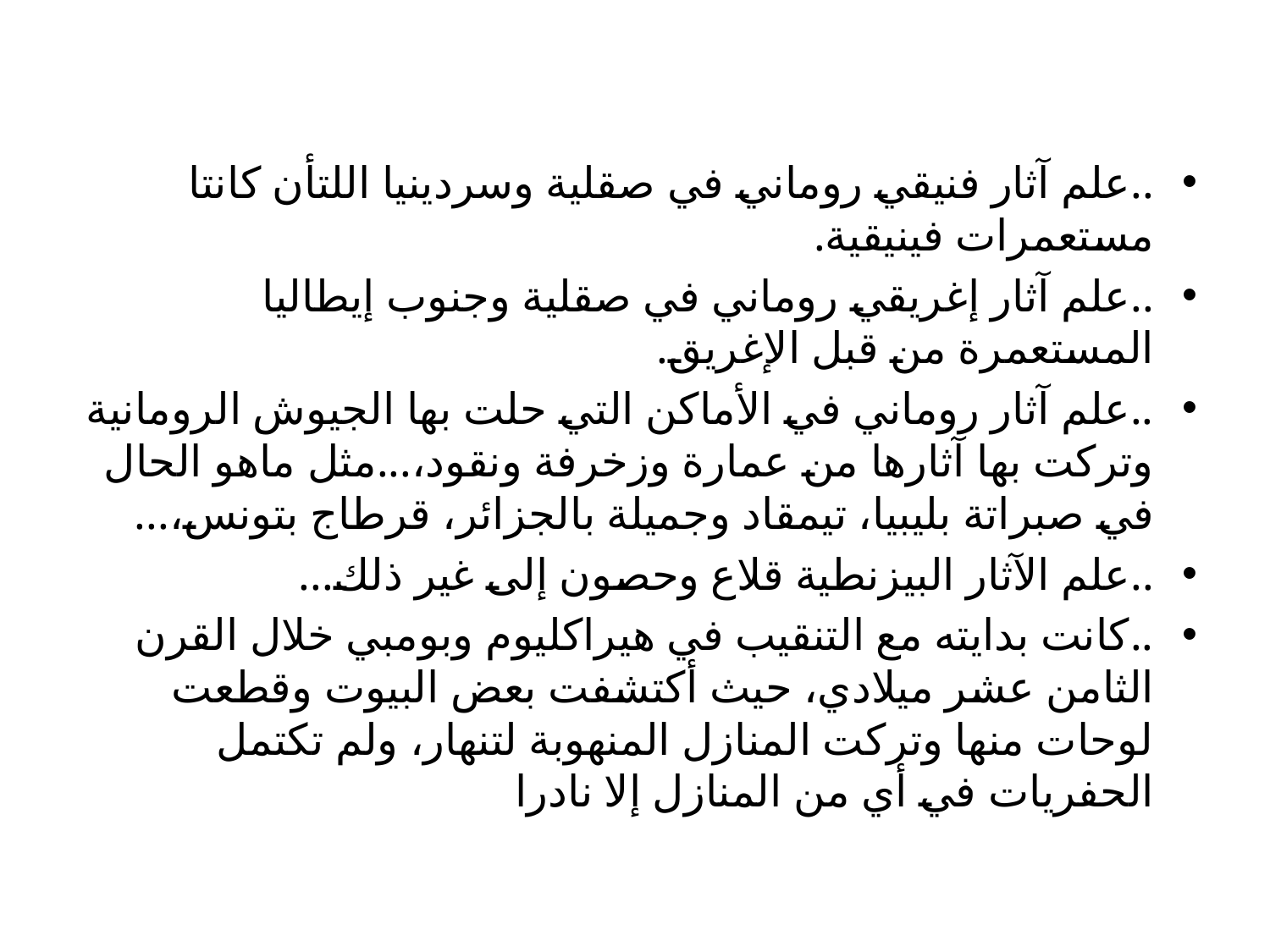

..علم آثار فنيقي روماني في صقلية وسردينيا اللتأن كانتا مستعمرات فينيقية.
..علم آثار إغريقي روماني في صقلية وجنوب إيطاليا المستعمرة من قبل الإغريق.
..علم آثار روماني في الأماكن التي حلت بها الجيوش الرومانية وتركت بها آثارها من عمارة وزخرفة ونقود،...مثل ماهو الحال في صبراتة بليبيا، تيمقاد وجميلة بالجزائر، قرطاج بتونس،...
..علم الآثار البيزنطية قلاع وحصون إلى غير ذلك...
..كانت بدايته مع التنقيب في هيراكليوم وبومبي خلال القرن الثامن عشر ميلادي، حيث أكتشفت بعض البيوت وقطعت لوحات منها وتركت المنازل المنهوبة لتنهار، ولم تكتمل الحفريات في أي من المنازل إلا نادرا